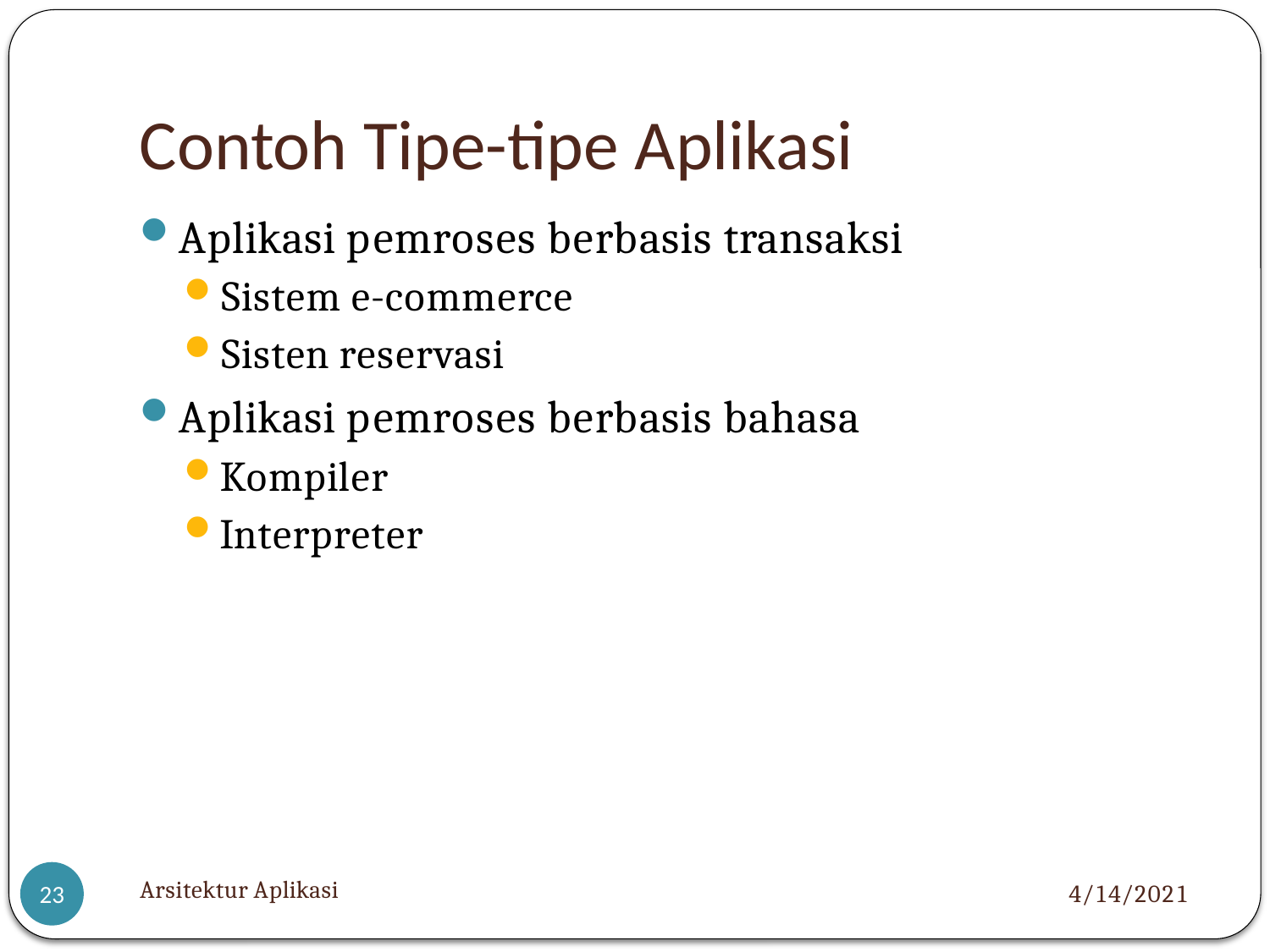

# Contoh Tipe-tipe Aplikasi
Aplikasi pemroses berbasis transaksi
Sistem e-commerce
Sisten reservasi
Aplikasi pemroses berbasis bahasa
Kompiler
Interpreter

Arsitektur Aplikasi
4/14/2021
23